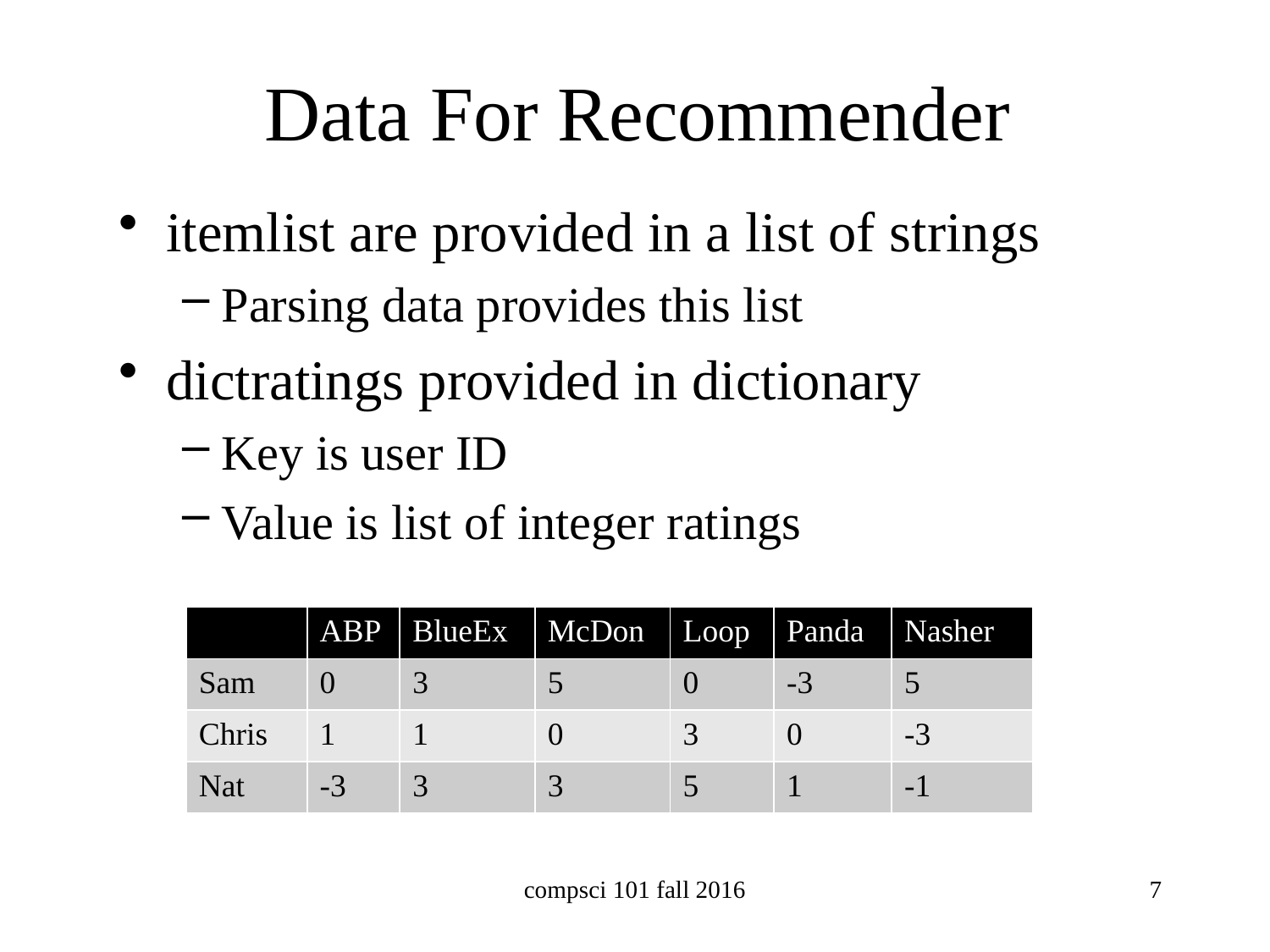

# Data For Recommender
itemlist are provided in a list of strings
Parsing data provides this list
dictratings provided in dictionary
Key is user ID
Value is list of integer ratings
|  | ABP | BlueEx | McDon | Loop | Panda | Nasher |
| --- | --- | --- | --- | --- | --- | --- |
| Sam | 0 | 3 | 5 | 0 | -3 | 5 |
| Chris | 1 | 1 | 0 | 3 | 0 | -3 |
| Nat | -3 | 3 | 3 | 5 | 1 | -1 |
compsci 101 fall 2016
7